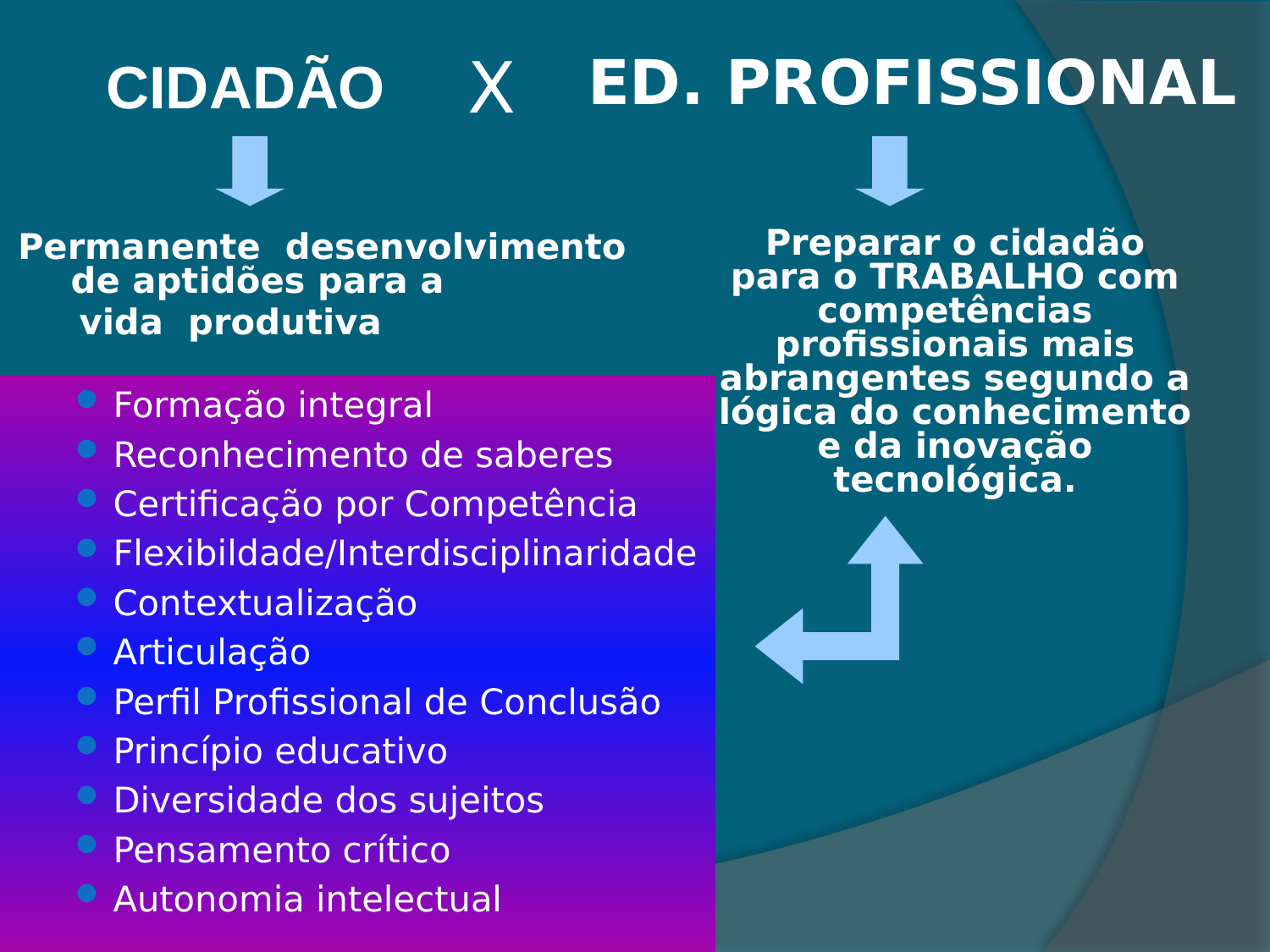

# CIDADÃO
X
ED. PROFISSIONAL

	Preparar o cidadão para o TRABALHO com competências profissionais mais abrangentes segundo a lógica do conhecimento e da inovação tecnológica.
Permanente  desenvolvimento de aptidões para a
     vida  produtiva
Formação integral
Reconhecimento de saberes
Certificação por Competência
Flexibildade/Interdisciplinaridade
Contextualização
Articulação
Perfil Profissional de Conclusão
Princípio educativo
Diversidade dos sujeitos
Pensamento crítico
Autonomia intelectual